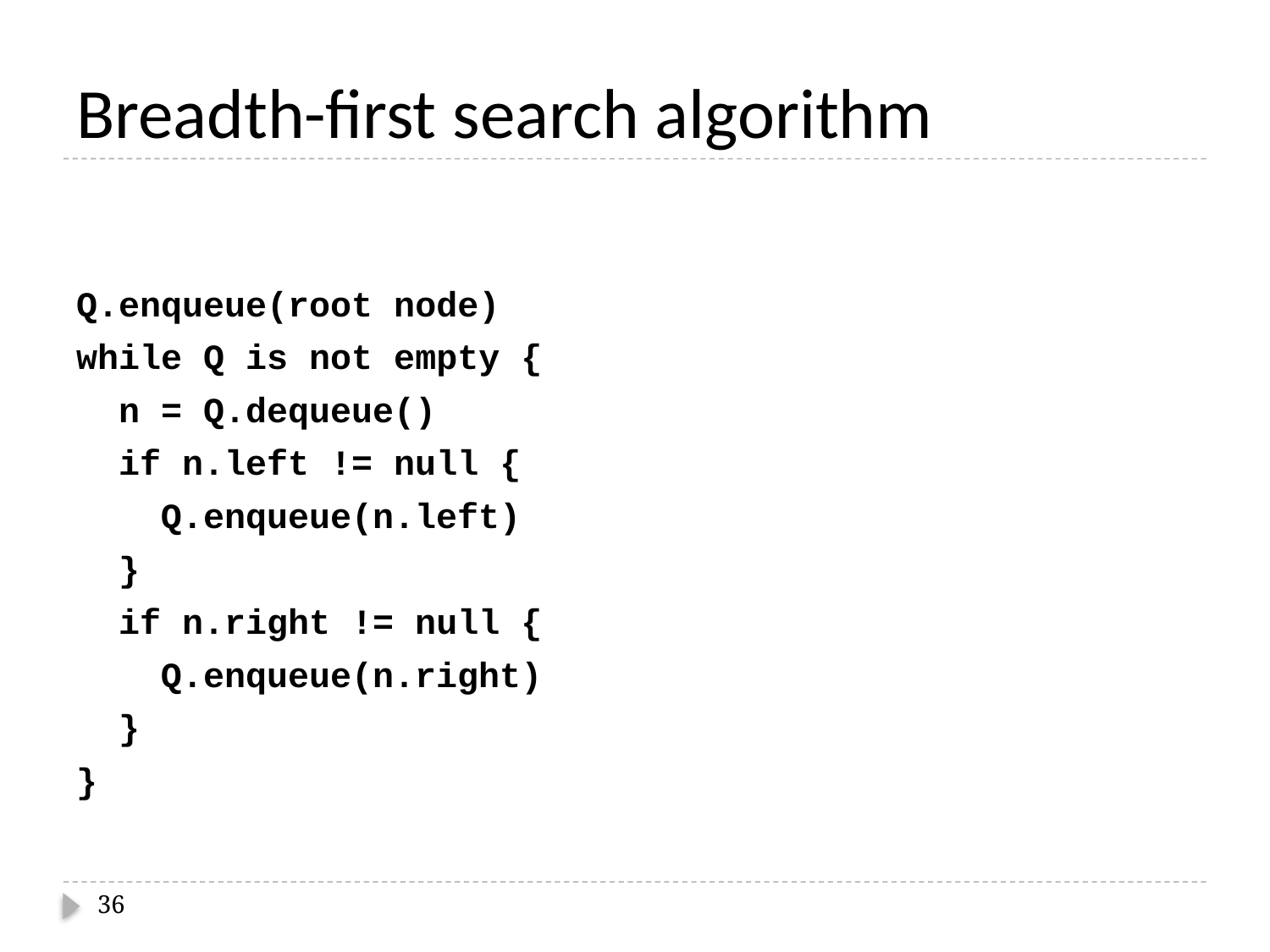

# Breadth-first search algorithm

Q.enqueue(root node)
while Q is not empty {
  n = Q.dequeue()
  if n.left != null {
    Q.enqueue(n.left)
  }
  if n.right != null {
    Q.enqueue(n.right)
  }
}

36